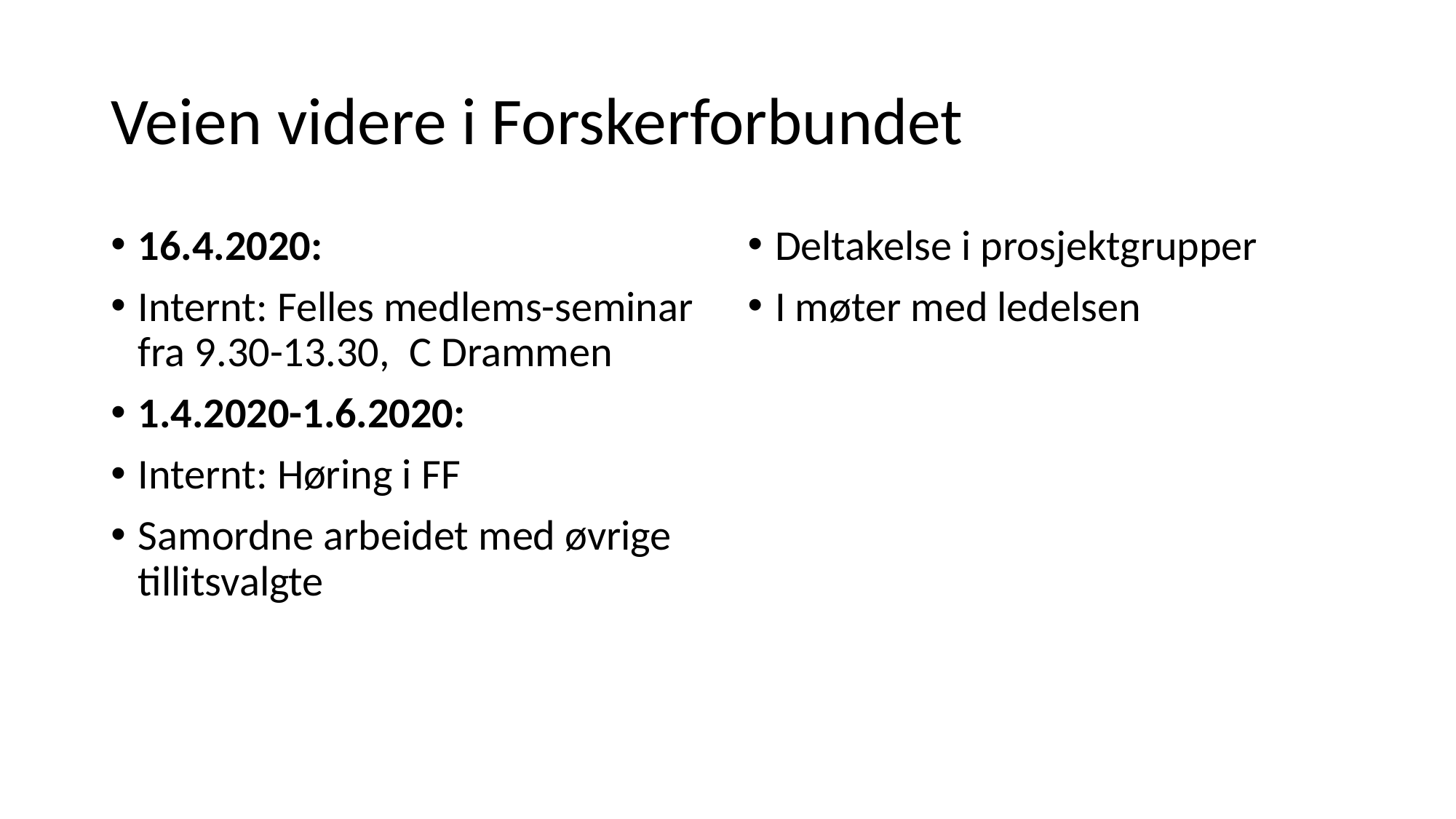

# Veien videre i Forskerforbundet
16.4.2020:
Internt: Felles medlems-seminar fra 9.30-13.30,  C Drammen
1.4.2020-1.6.2020:
Internt: Høring i FF
Samordne arbeidet med øvrige tillitsvalgte

Deltakelse i prosjektgrupper
I møter med ledelsen